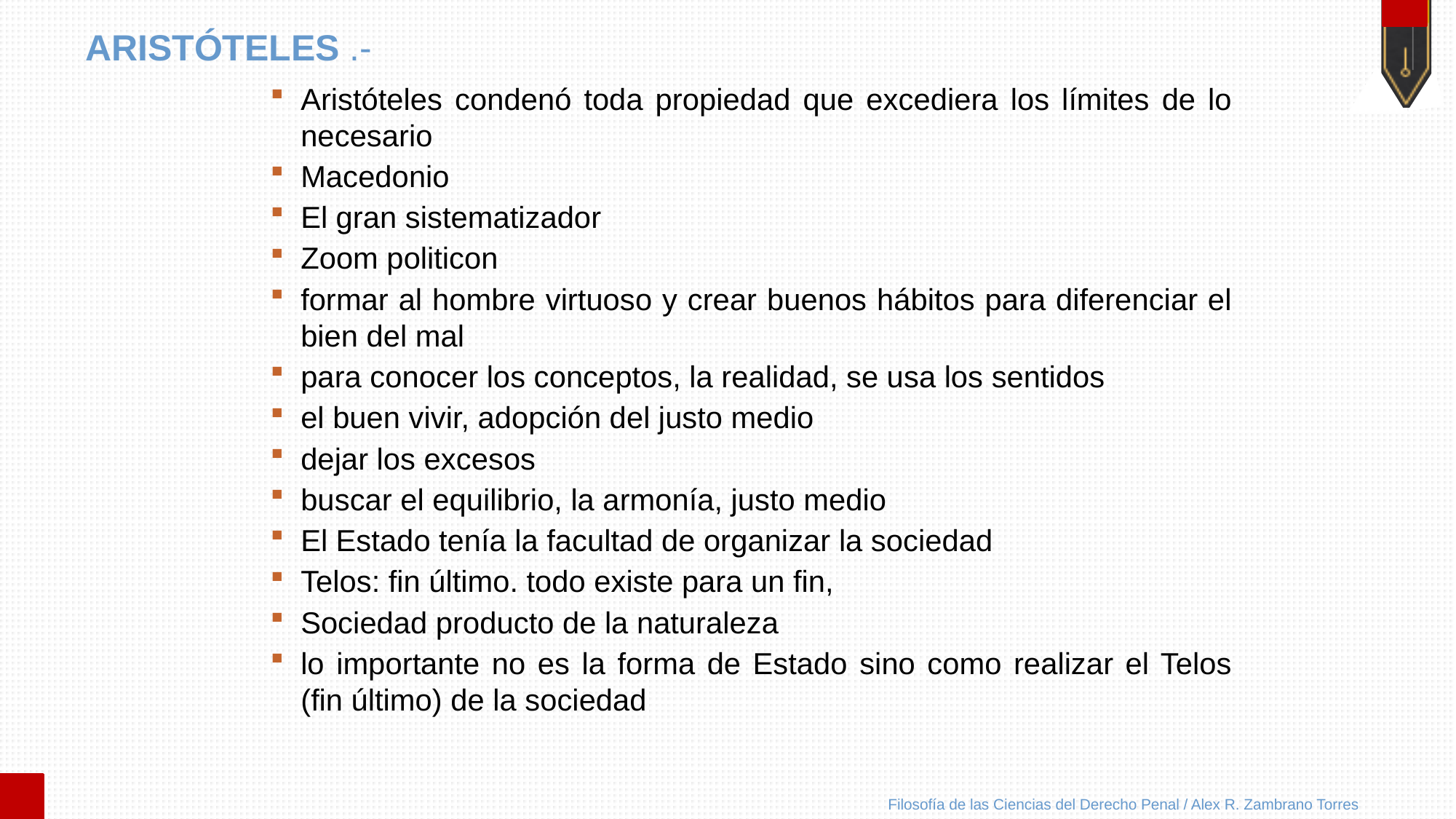

# ARISTÓTELES .-
Aristóteles condenó toda propiedad que excediera los límites de lo necesario
Macedonio
El gran sistematizador
Zoom politicon
formar al hombre virtuoso y crear buenos hábitos para diferenciar el bien del mal
para conocer los conceptos, la realidad, se usa los sentidos
el buen vivir, adopción del justo medio
dejar los excesos
buscar el equilibrio, la armonía, justo medio
El Estado tenía la facultad de organizar la sociedad
Telos: fin último. todo existe para un fin,
Sociedad producto de la naturaleza
lo importante no es la forma de Estado sino como realizar el Telos (fin último) de la sociedad